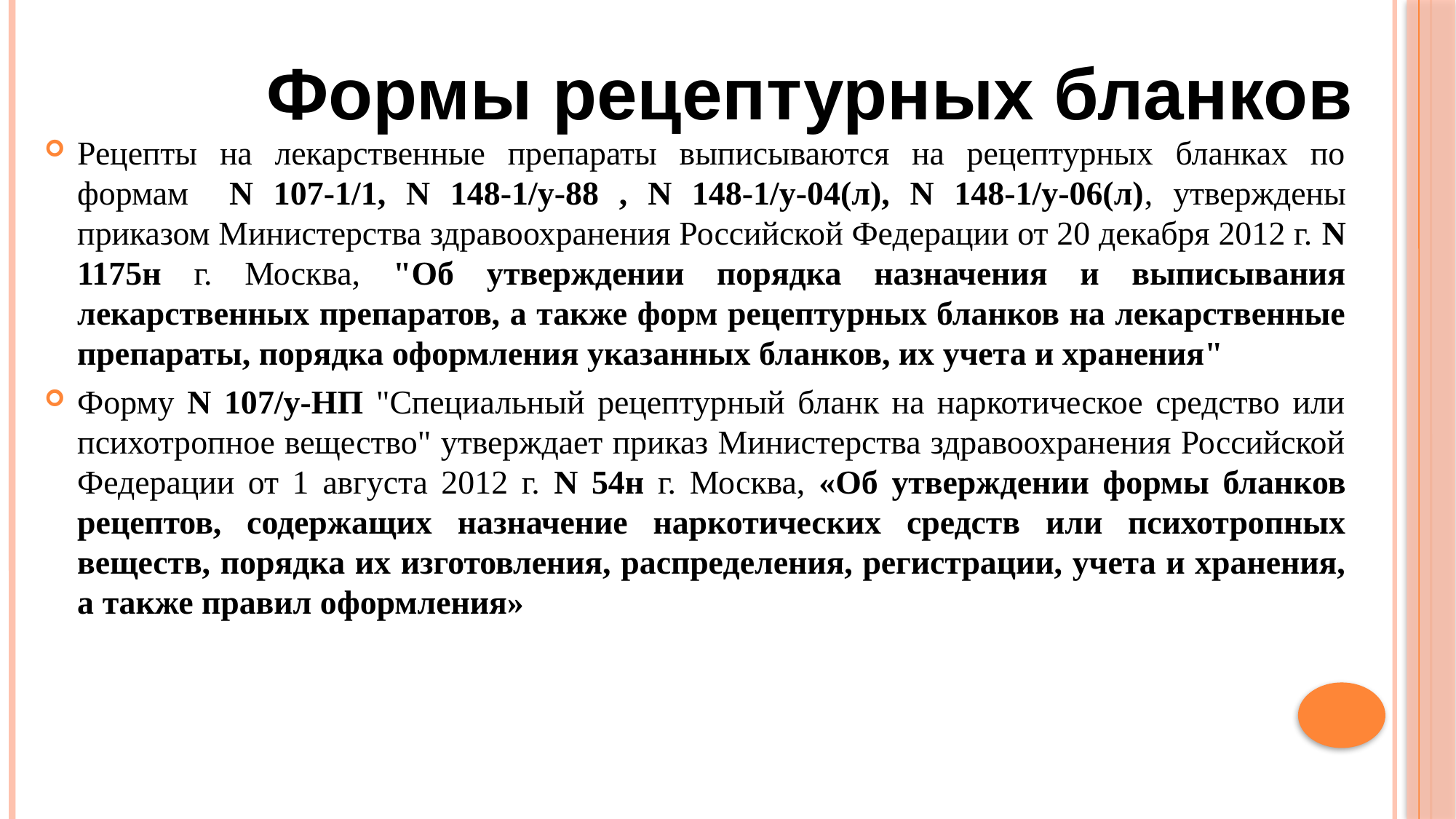

Формы рецептурных бланков
Рецепты на лекарственные препараты выписываются на рецептурных бланках по формам  N 107-1/1, N 148-1/у-88 , N 148-1/у-04(л), N 148-1/у-06(л), утверждены приказом Министерства здравоохранения Российской Федерации от 20 декабря 2012 г. N 1175н г. Москва, "Об утверждении порядка назначения и выписывания лекарственных препаратов, а также форм рецептурных бланков на лекарственные препараты, порядка оформления указанных бланков, их учета и хранения"
Форму N 107/у-НП "Специальный рецептурный бланк на наркотическое средство или психотропное вещество" утверждает приказ Министерства здравоохранения Российской Федерации от 1 августа 2012 г. N 54н г. Москва, «Об утверждении формы бланков рецептов, содержащих назначение наркотических средств или психотропных веществ, порядка их изготовления, распределения, регистрации, учета и хранения, а также правил оформления»